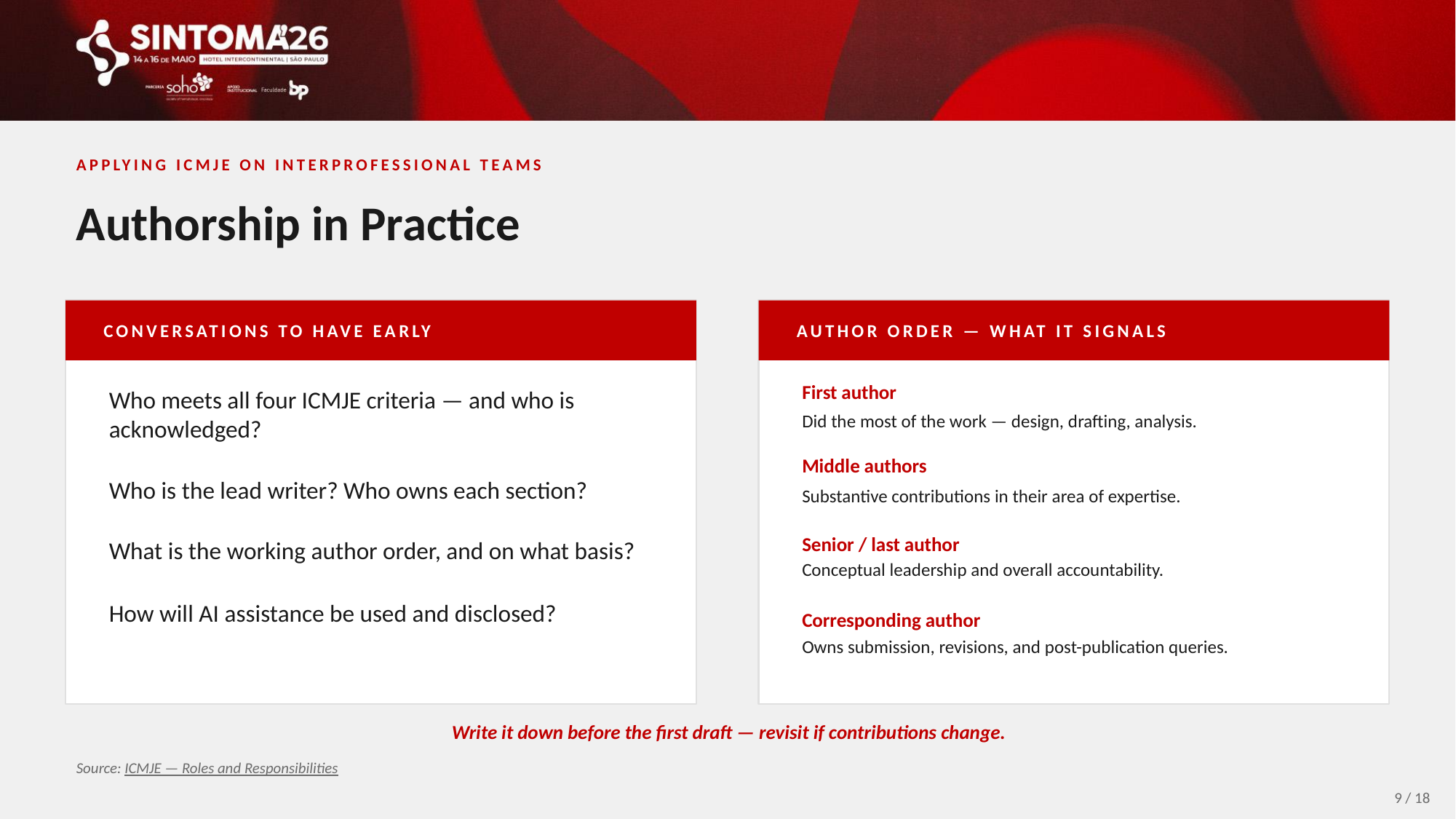

APPLYING ICMJE ON INTERPROFESSIONAL TEAMS
Authorship in Practice

CONVERSATIONS TO HAVE EARLY
AUTHOR ORDER — WHAT IT SIGNALS
First author
Who meets all four ICMJE criteria — and who is acknowledged?
Did the most of the work — design, drafting, analysis.
Middle authors
Who is the lead writer? Who owns each section?
Substantive contributions in their area of expertise.
Senior / last author
What is the working author order, and on what basis?
Conceptual leadership and overall accountability.
How will AI assistance be used and disclosed?
Corresponding author
Owns submission, revisions, and post-publication queries.
Write it down before the first draft — revisit if contributions change.
Source: ICMJE — Roles and Responsibilities
9 / 18